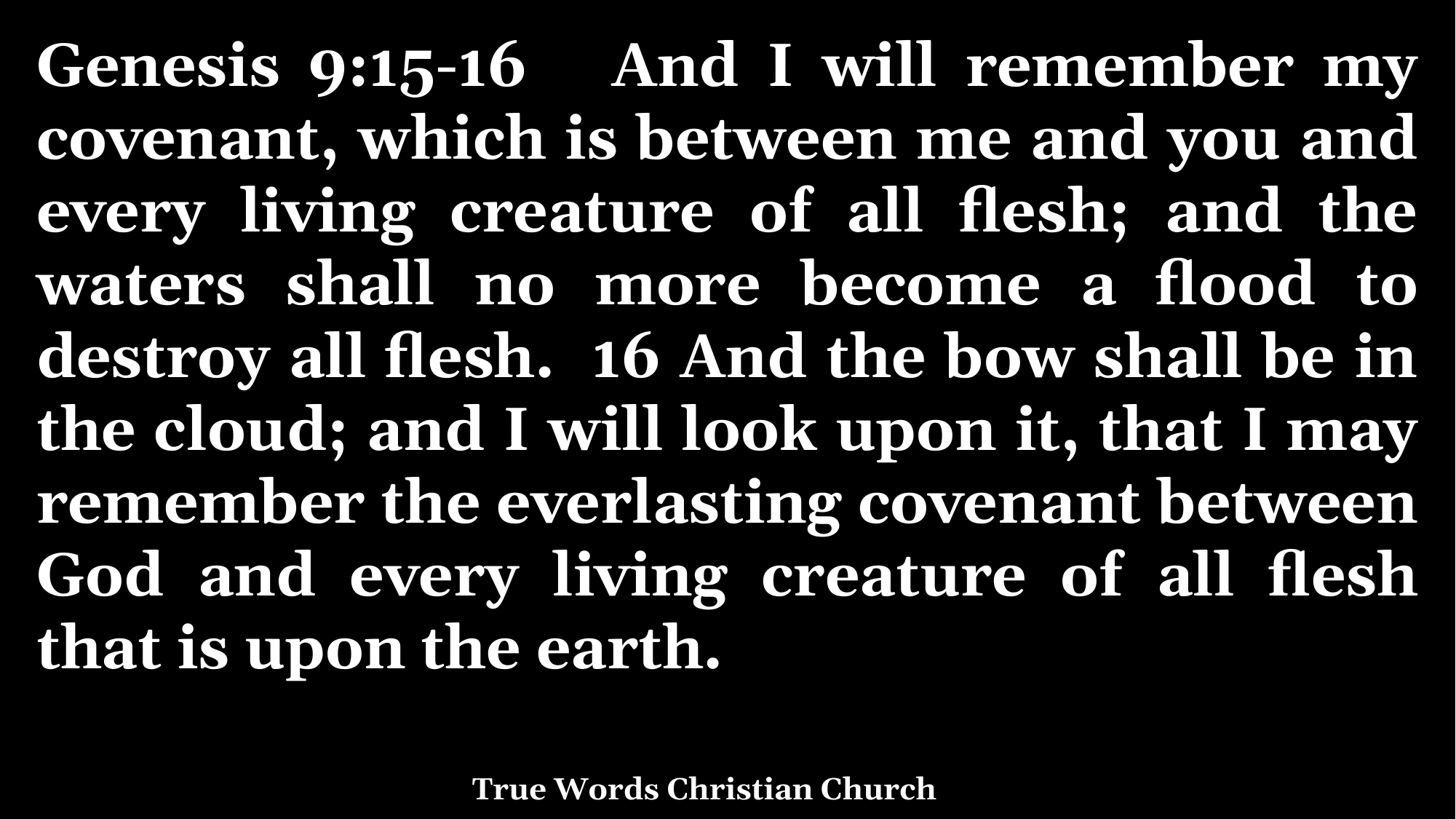

Genesis 9:15-16   And I will remember my covenant, which is between me and you and every living creature of all flesh; and the waters shall no more become a flood to destroy all flesh.  16 And the bow shall be in the cloud; and I will look upon it, that I may remember the everlasting covenant between God and every living creature of all flesh that is upon the earth.
True Words Christian Church